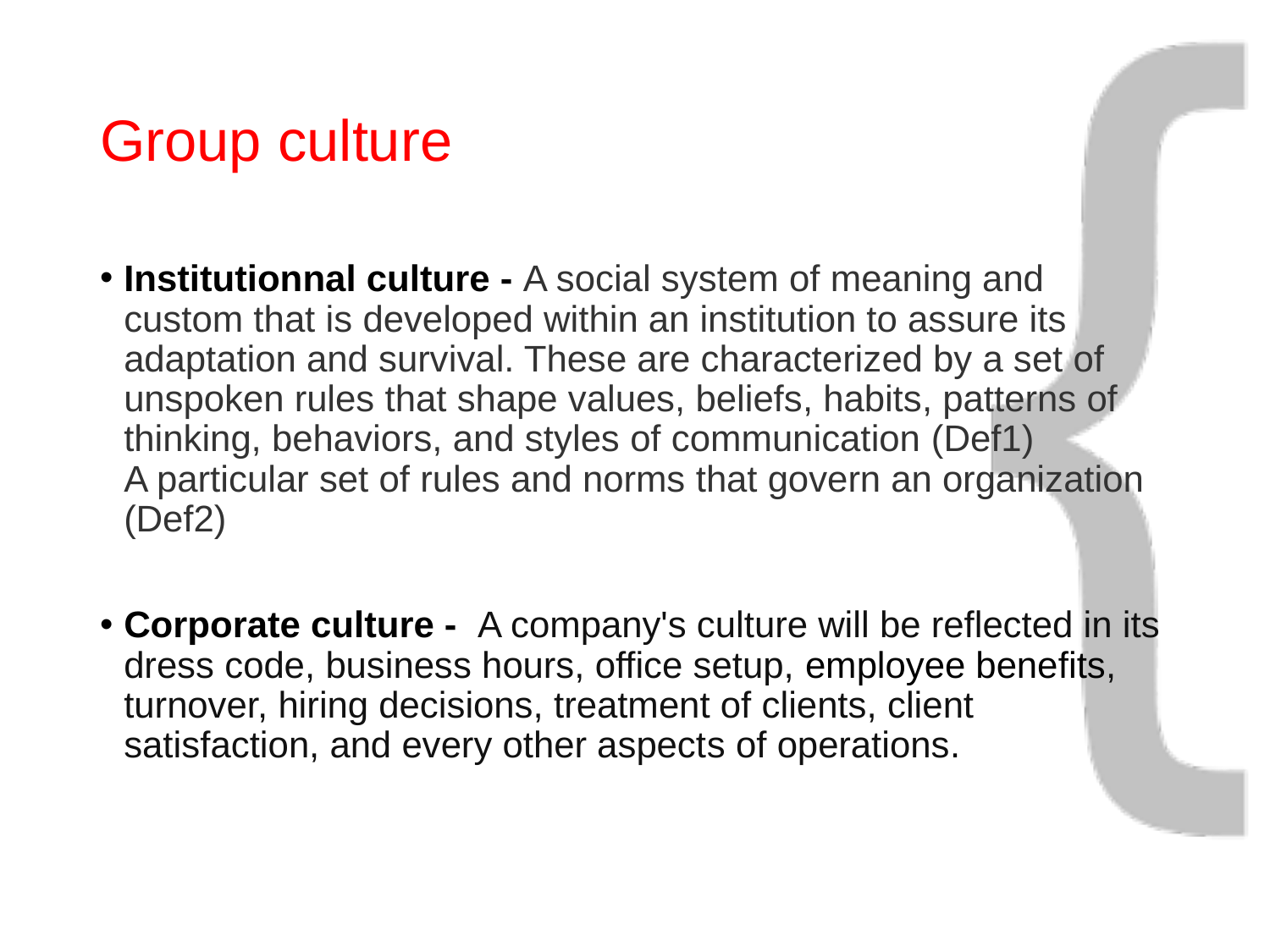

# Group culture
Institutionnal culture - A social system of meaning and custom that is developed within an institution to assure its adaptation and survival. These are characterized by a set of unspoken rules that shape values, beliefs, habits, patterns of thinking, behaviors, and styles of communication (Def1)
A particular set of rules and norms that govern an organization (Def2)

Corporate culture -  A company's culture will be reflected in its dress code, business hours, office setup, employee benefits, turnover, hiring decisions, treatment of clients, client satisfaction, and every other aspects of operations.